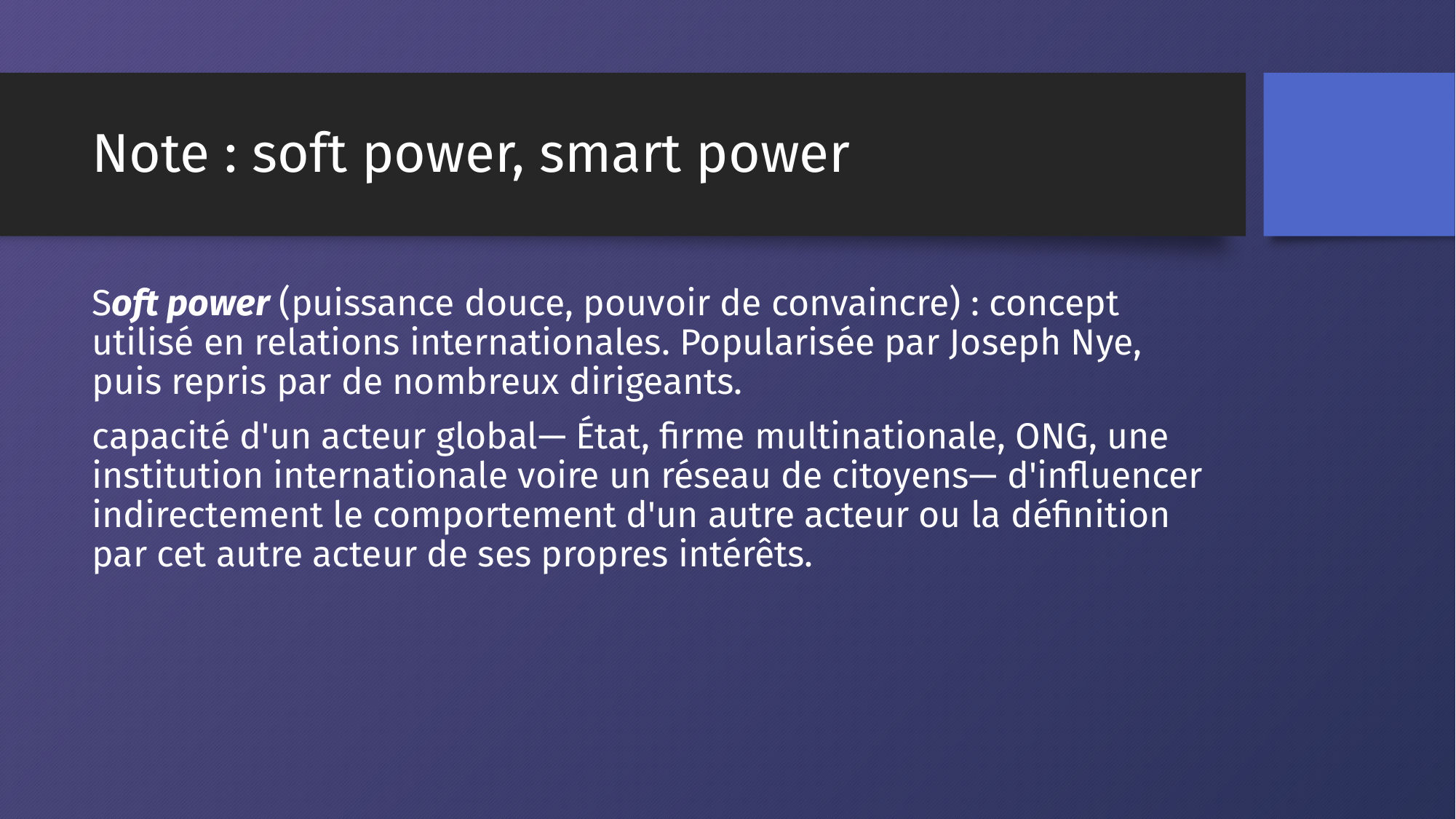

# Note : soft power, smart power
Soft power (puissance douce, pouvoir de convaincre) : concept utilisé en relations internationales. Popularisée par Joseph Nye, puis repris par de nombreux dirigeants.
capacité d'un acteur global— État, firme multinationale, ONG, une institution internationale voire un réseau de citoyens— d'influencer indirectement le comportement d'un autre acteur ou la définition par cet autre acteur de ses propres intérêts.